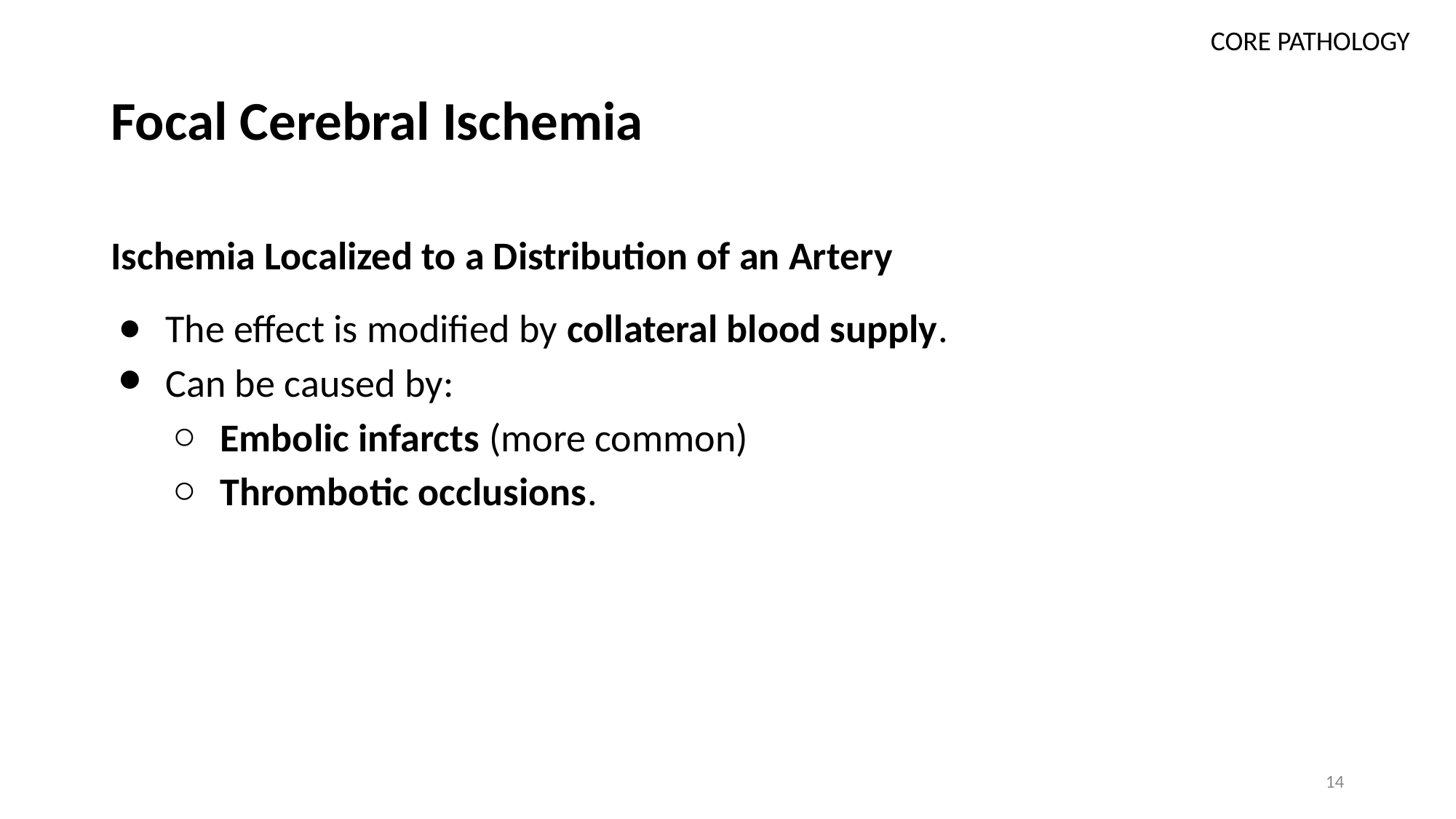

CORE PATHOLOGY
# Focal Cerebral Ischemia
Ischemia Localized to a Distribution of an Artery
The effect is modified by collateral blood supply.
Can be caused by:
Embolic infarcts (more common)
Thrombotic occlusions.
14